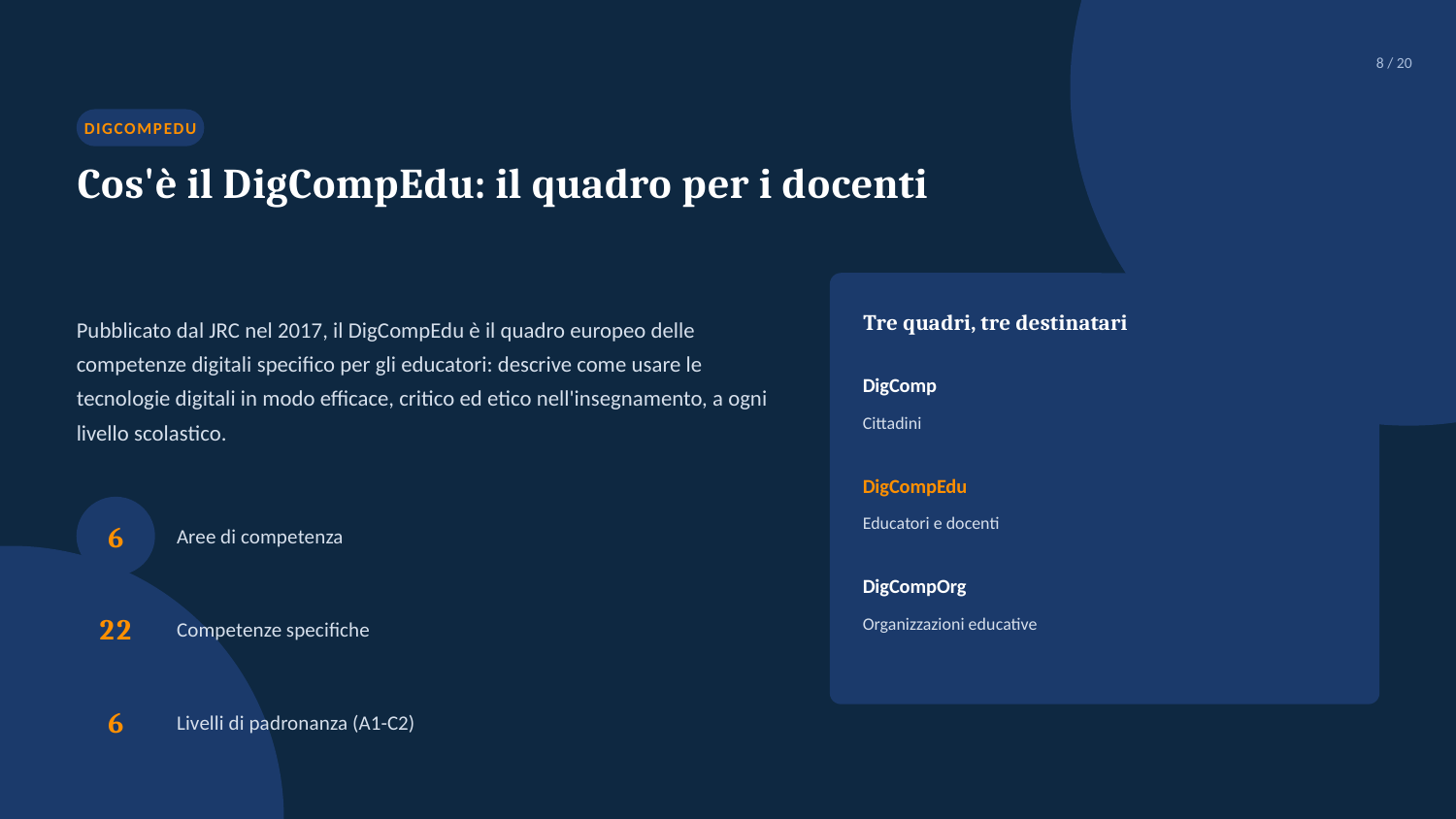

8 / 20

DIGCOMPEDU
Cos'è il DigCompEdu: il quadro per i docenti
Pubblicato dal JRC nel 2017, il DigCompEdu è il quadro europeo delle competenze digitali specifico per gli educatori: descrive come usare le tecnologie digitali in modo efficace, critico ed etico nell'insegnamento, a ogni livello scolastico.

Tre quadri, tre destinatari
DigComp
Cittadini
DigCompEdu

6
Aree di competenza
Educatori e docenti

DigCompOrg

22
Competenze specifiche
Organizzazioni educative

6
Livelli di padronanza (A1-C2)